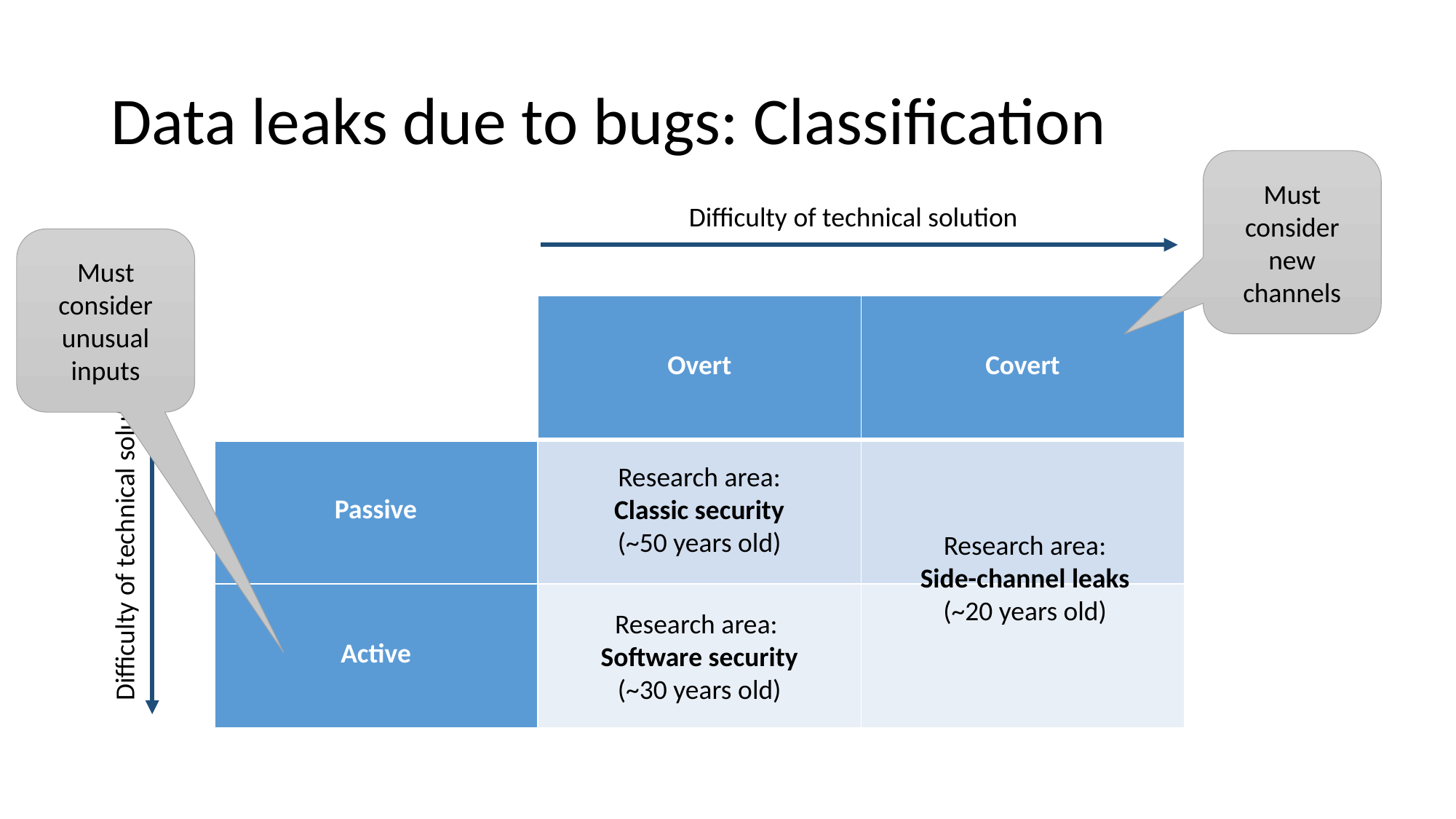

# Data leaks due to bugs: Classification
Must consider new channels
Difficulty of technical solution
Must consider unusual inputs
|  | Overt | Covert |
| --- | --- | --- |
| Passive |  |  |
| Active |  |  |
Research area:
Classic security
(~50 years old)
Difficulty of technical solution
Research area:
Side-channel leaks
(~20 years old)
Research area:
Software security
(~30 years old)